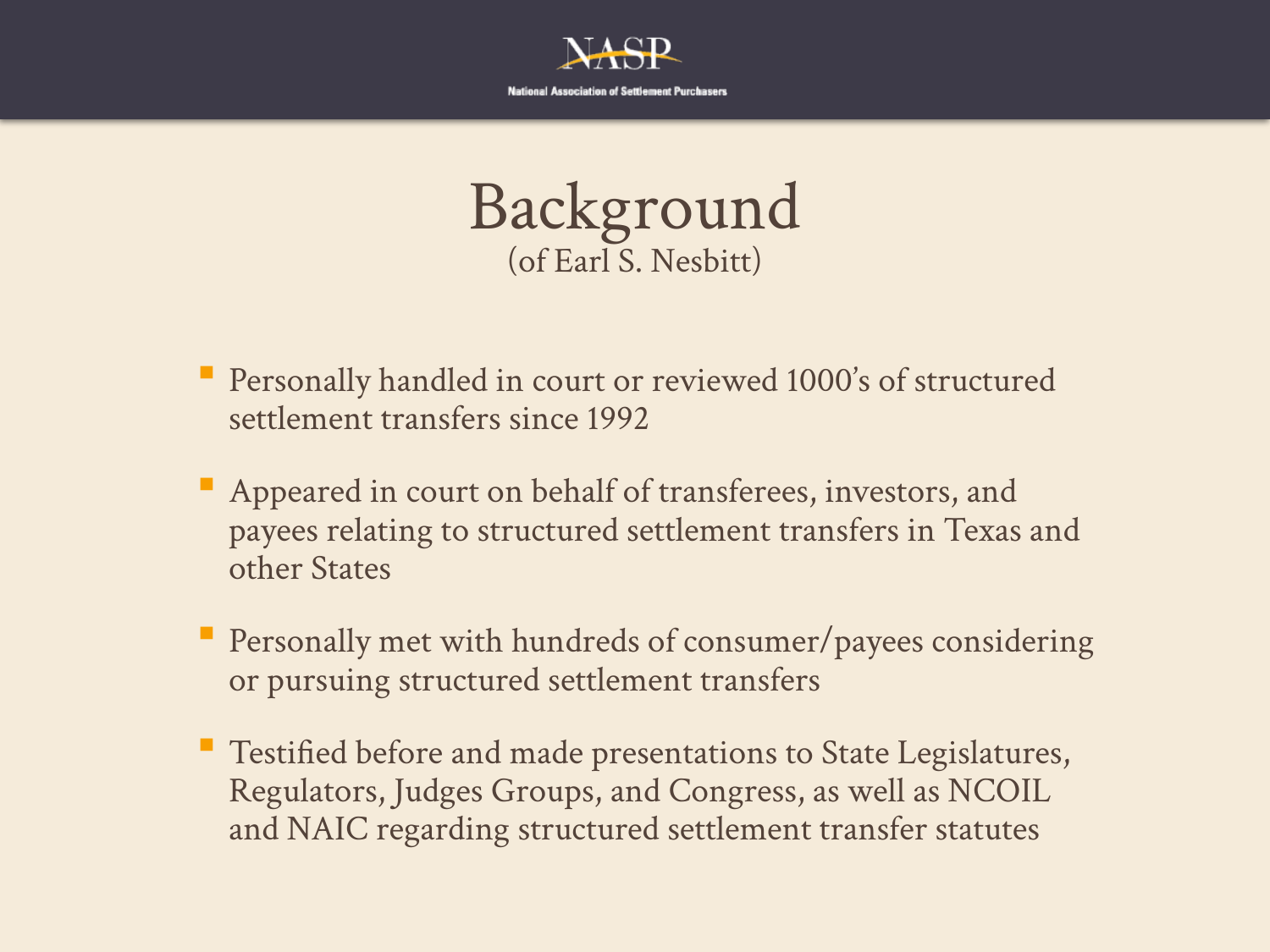

# Background (of Earl S. Nesbitt)
Personally handled in court or reviewed 1000’s of structured settlement transfers since 1992
Appeared in court on behalf of transferees, investors, and payees relating to structured settlement transfers in Texas and other States
Personally met with hundreds of consumer/payees considering or pursuing structured settlement transfers
Testified before and made presentations to State Legislatures, Regulators, Judges Groups, and Congress, as well as NCOIL and NAIC regarding structured settlement transfer statutes